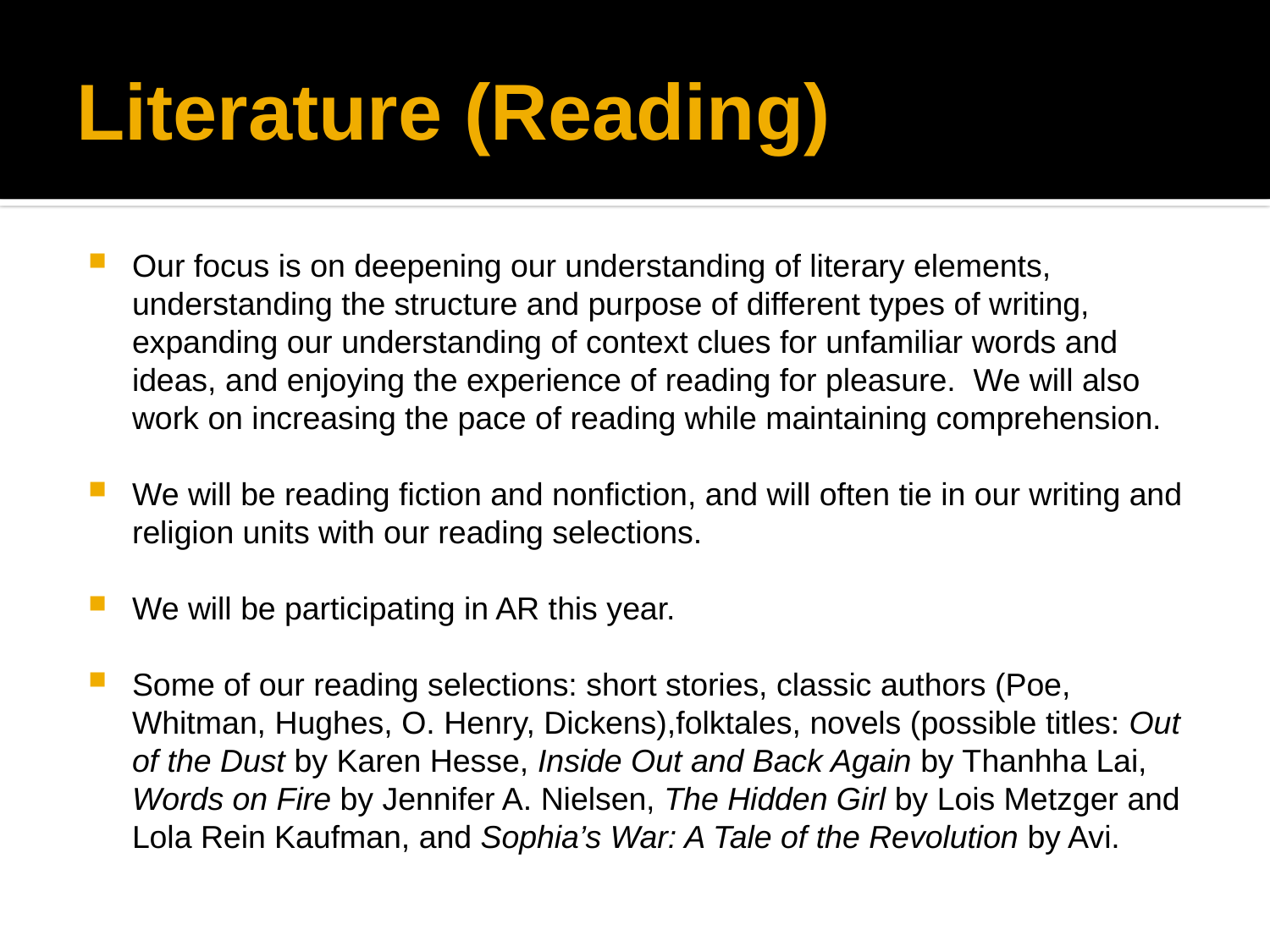

# Literature (Reading)
Our focus is on deepening our understanding of literary elements, understanding the structure and purpose of different types of writing, expanding our understanding of context clues for unfamiliar words and ideas, and enjoying the experience of reading for pleasure.  We will also work on increasing the pace of reading while maintaining comprehension.

We will be reading fiction and nonfiction, and will often tie in our writing and religion units with our reading selections.

We will be participating in AR this year.

Some of our reading selections: short stories, classic authors (Poe, Whitman, Hughes, O. Henry, Dickens),folktales, novels (possible titles: Out of the Dust by Karen Hesse, Inside Out and Back Again by Thanhha Lai, Words on Fire by Jennifer A. Nielsen, The Hidden Girl by Lois Metzger and Lola Rein Kaufman, and Sophia’s War: A Tale of the Revolution by Avi.